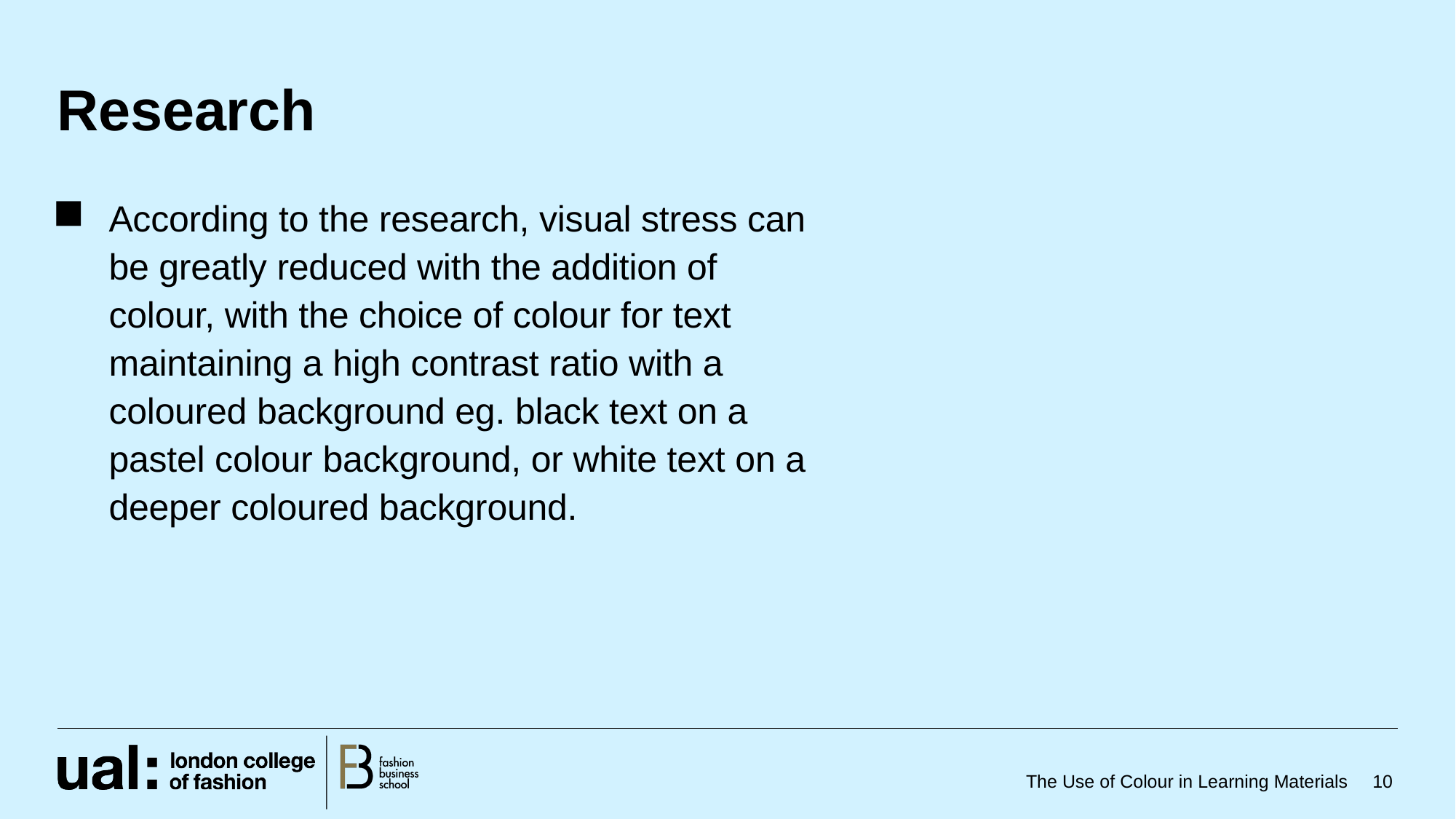

# Research
According to the research, visual stress can be greatly reduced with the addition of colour, with the choice of colour for text maintaining a high contrast ratio with a coloured background eg. black text on a pastel colour background, or white text on a deeper coloured background.

The Use of Colour in Learning Materials
10